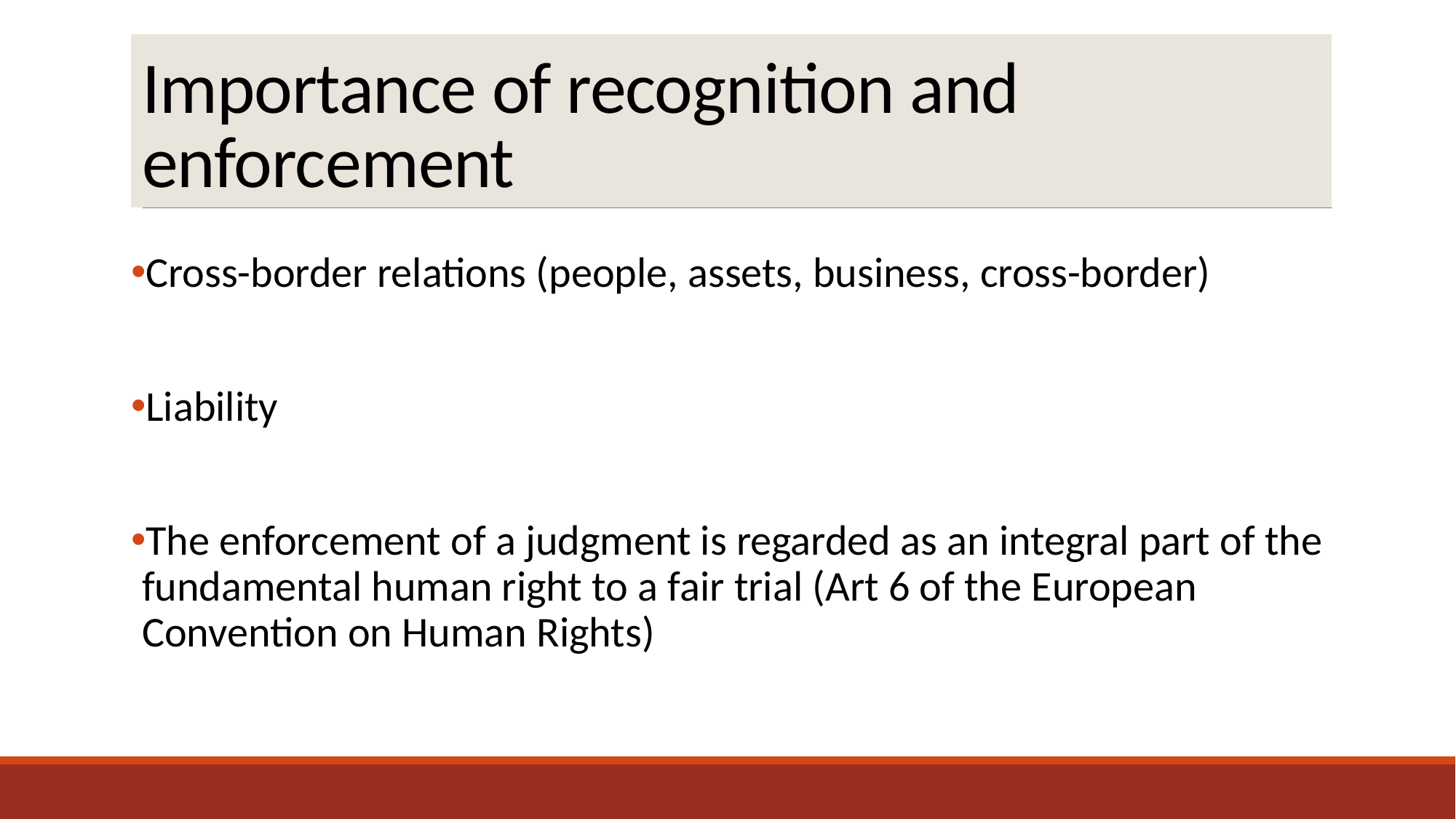

# Importance of recognition and enforcement
Cross-border relations (people, assets, business, cross-border)

Liability

The enforcement of a judgment is regarded as an integral part of the fundamental human right to a fair trial (Art 6 of the European Convention on Human Rights)